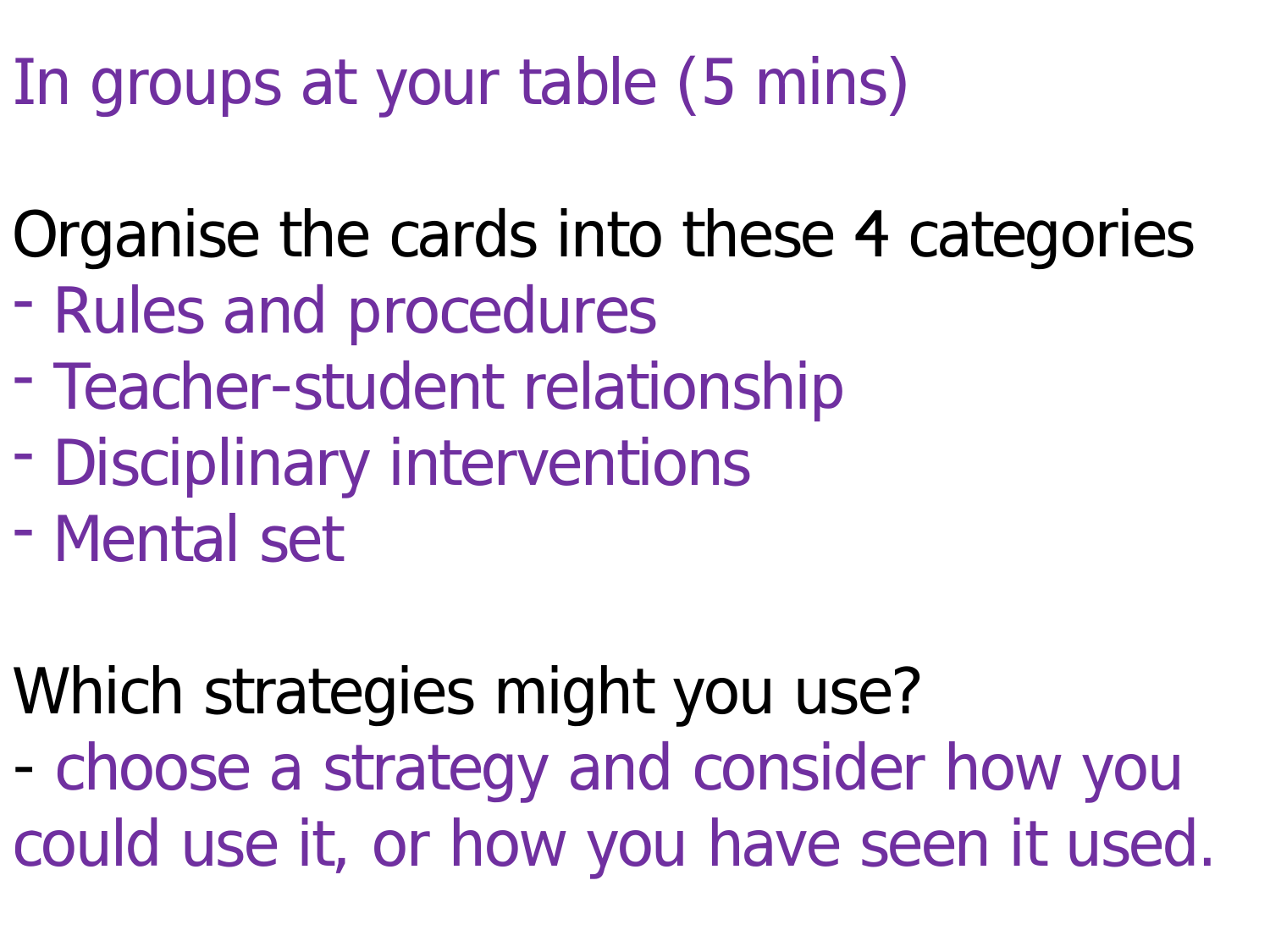

In groups at your table (5 mins)

Organise the cards into these 4 categories
 Rules and procedures
 Teacher-student relationship
 Disciplinary interventions
 Mental set

Which strategies might you use?
- choose a strategy and consider how you could use it, or how you have seen it used.